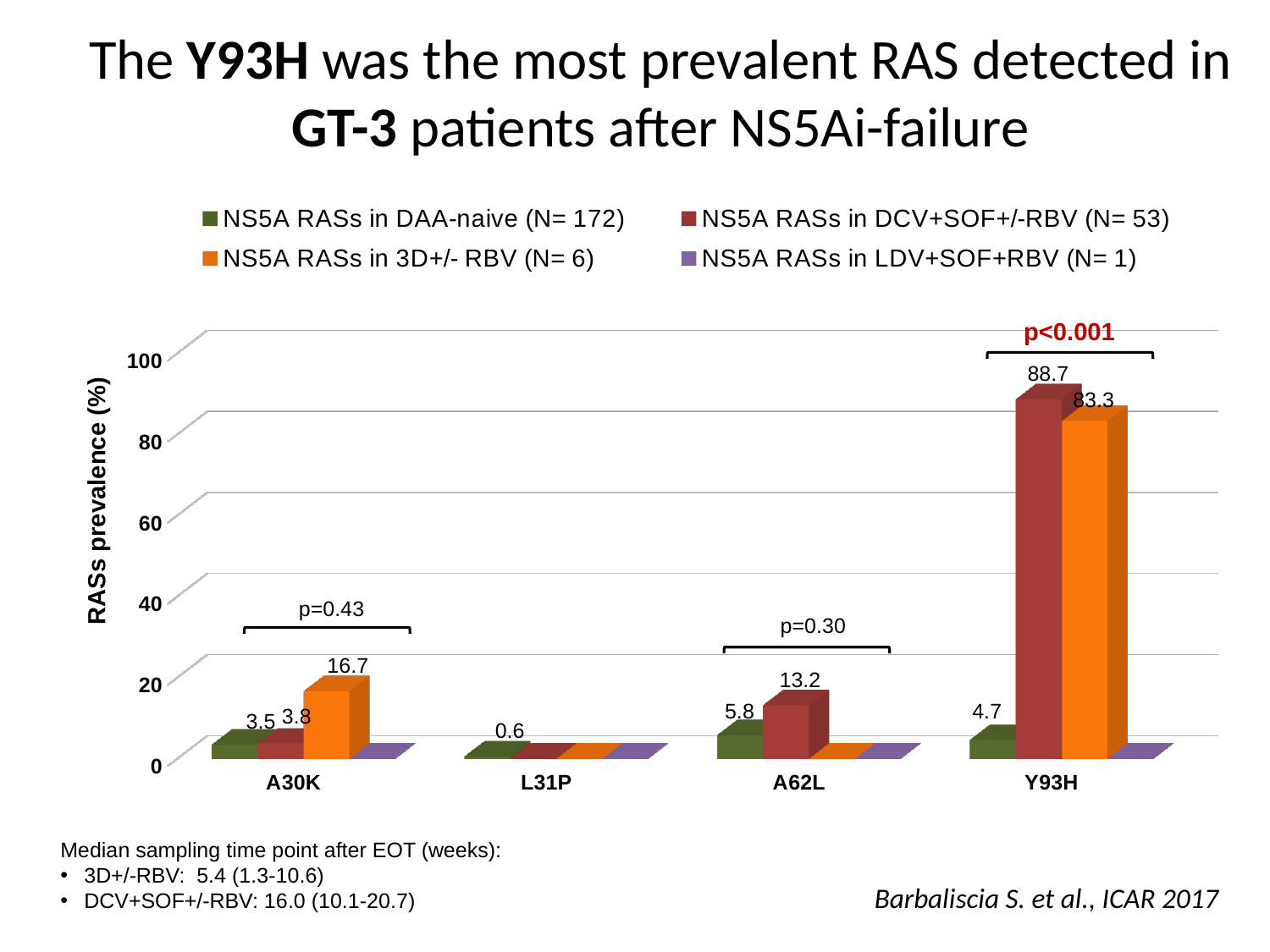

The Y93H was the most prevalent RAS detected in GT-3 patients after NS5Ai-failure

[unsupported chart]

p<0.001
88.7
83.3
RASs prevalence (%)

p=0.43
p=0.30
16.7
13.2
4.7
5.8
3.8
3.5
0.6
Median sampling time point after EOT (weeks):
3D+/-RBV:  5.4 (1.3-10.6)
DCV+SOF+/-RBV: 16.0 (10.1-20.7)
Barbaliscia S. et al., ICAR 2017